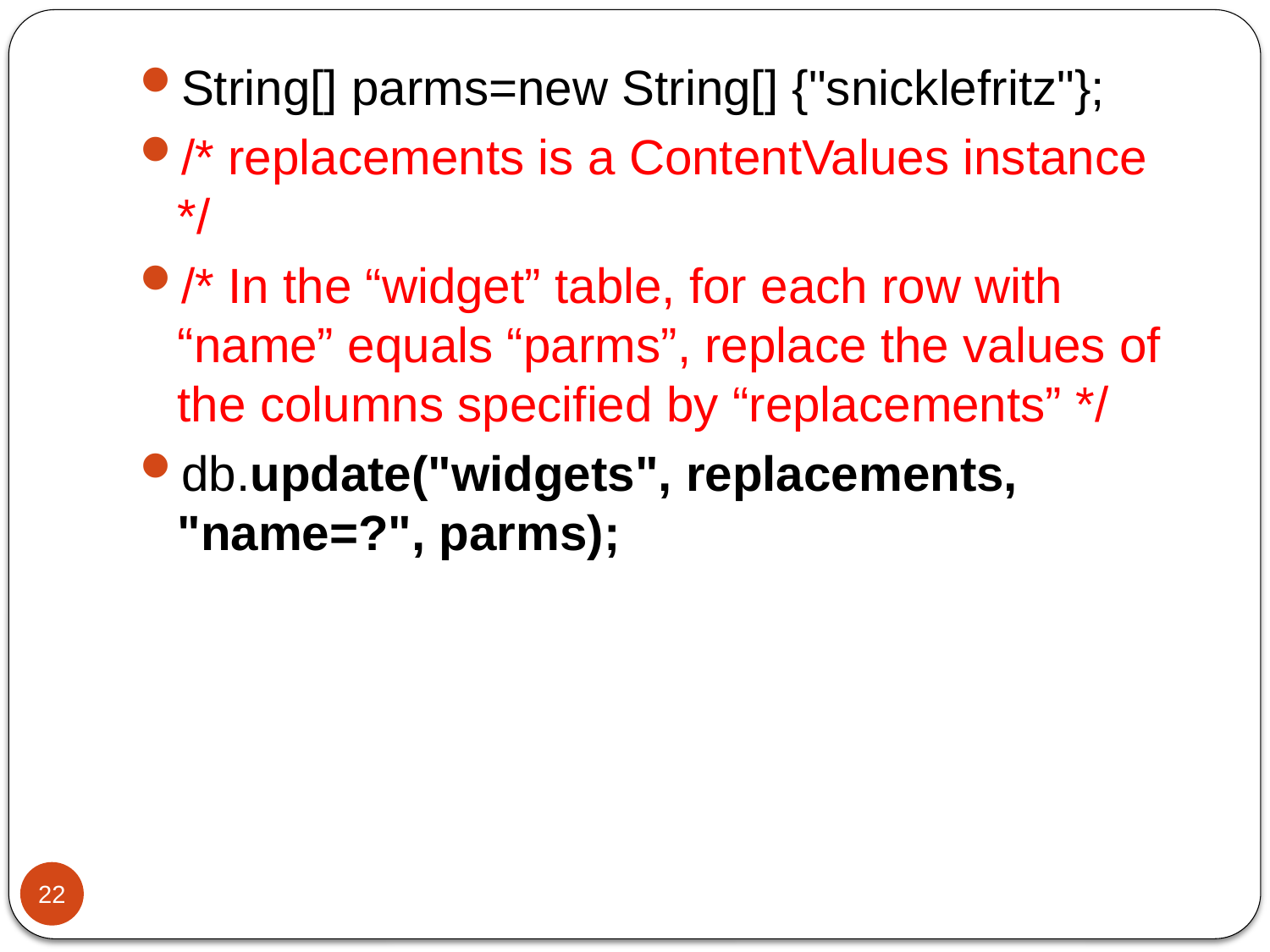

String[] parms=new String[] {"snicklefritz"};
/* replacements is a ContentValues instance */
/* In the “widget” table, for each row with “name” equals “parms”, replace the values of the columns specified by “replacements” */
db.update("widgets", replacements, "name=?", parms);
22